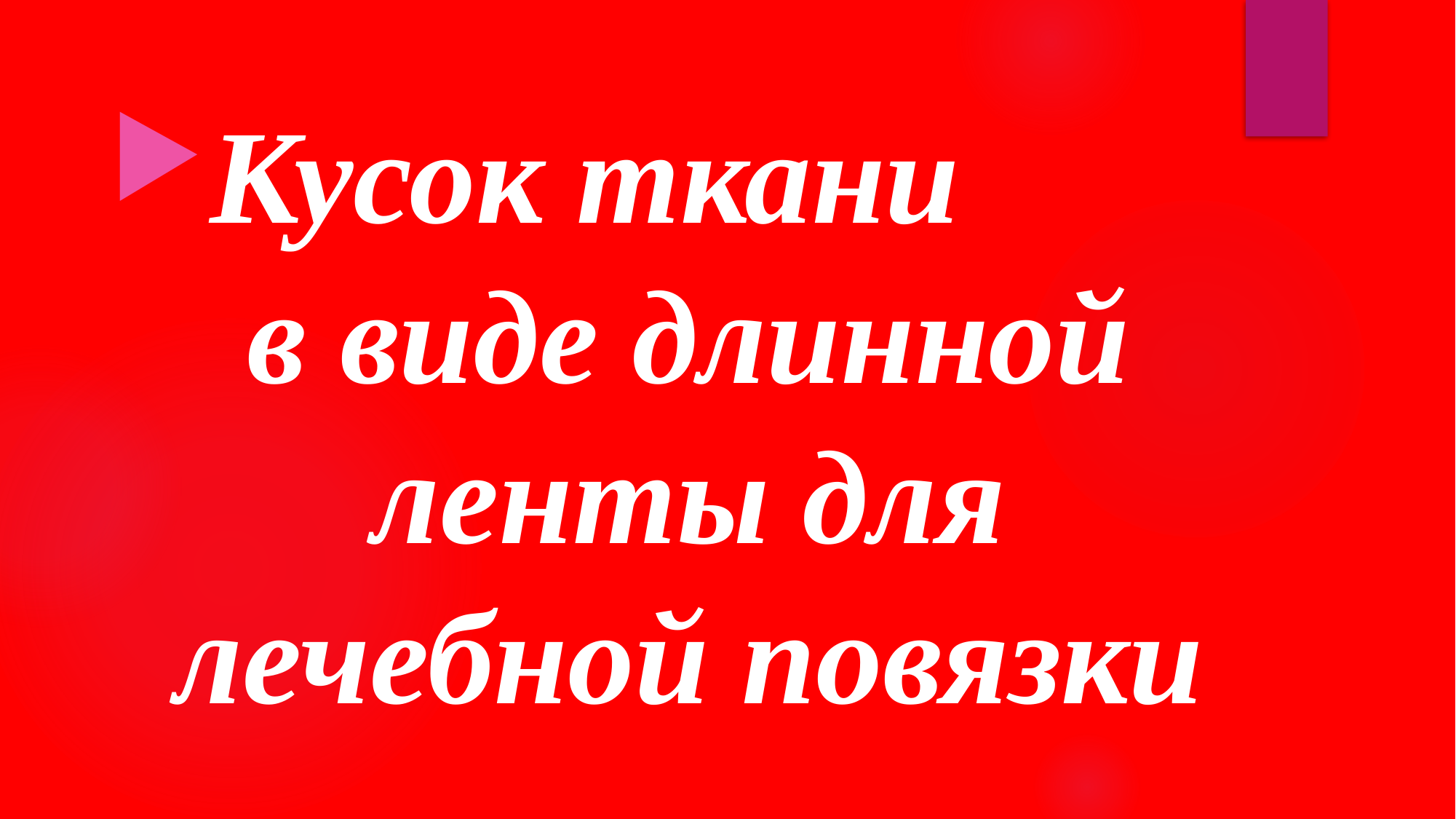

#
Кусок ткани         в виде длинной ленты для лечебной повязки